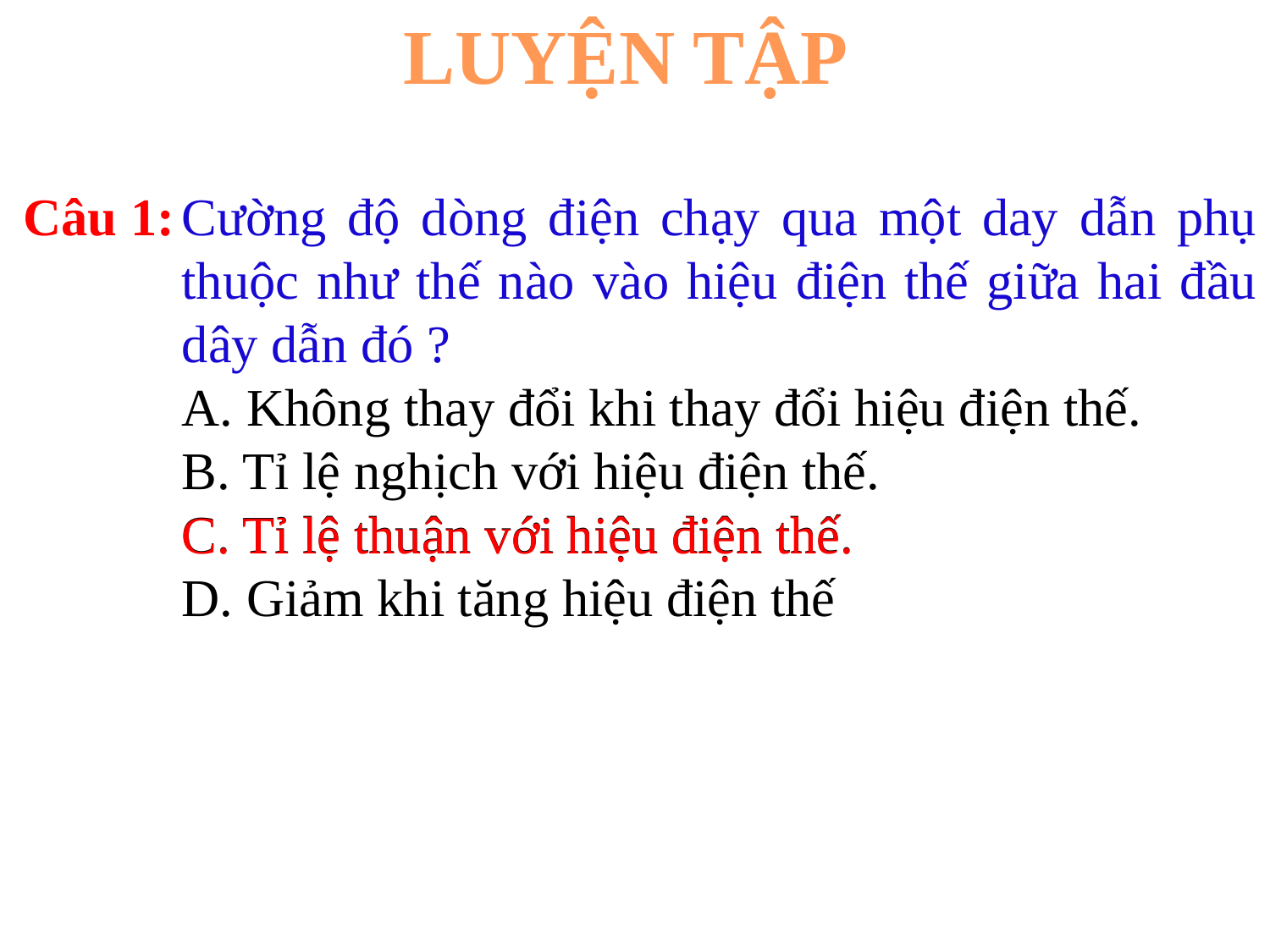

LUYỆN TẬP
Câu 1:
Cường độ dòng điện chạy qua một day dẫn phụ thuộc như thế nào vào hiệu điện thế giữa hai đầu dây dẫn đó ?
A. Không thay đổi khi thay đổi hiệu điện thế.
B. Tỉ lệ nghịch với hiệu điện thế.
C. Tỉ lệ thuận với hiệu điện thế.
D. Giảm khi tăng hiệu điện thế
C. Tỉ lệ thuận với hiệu điện thế.